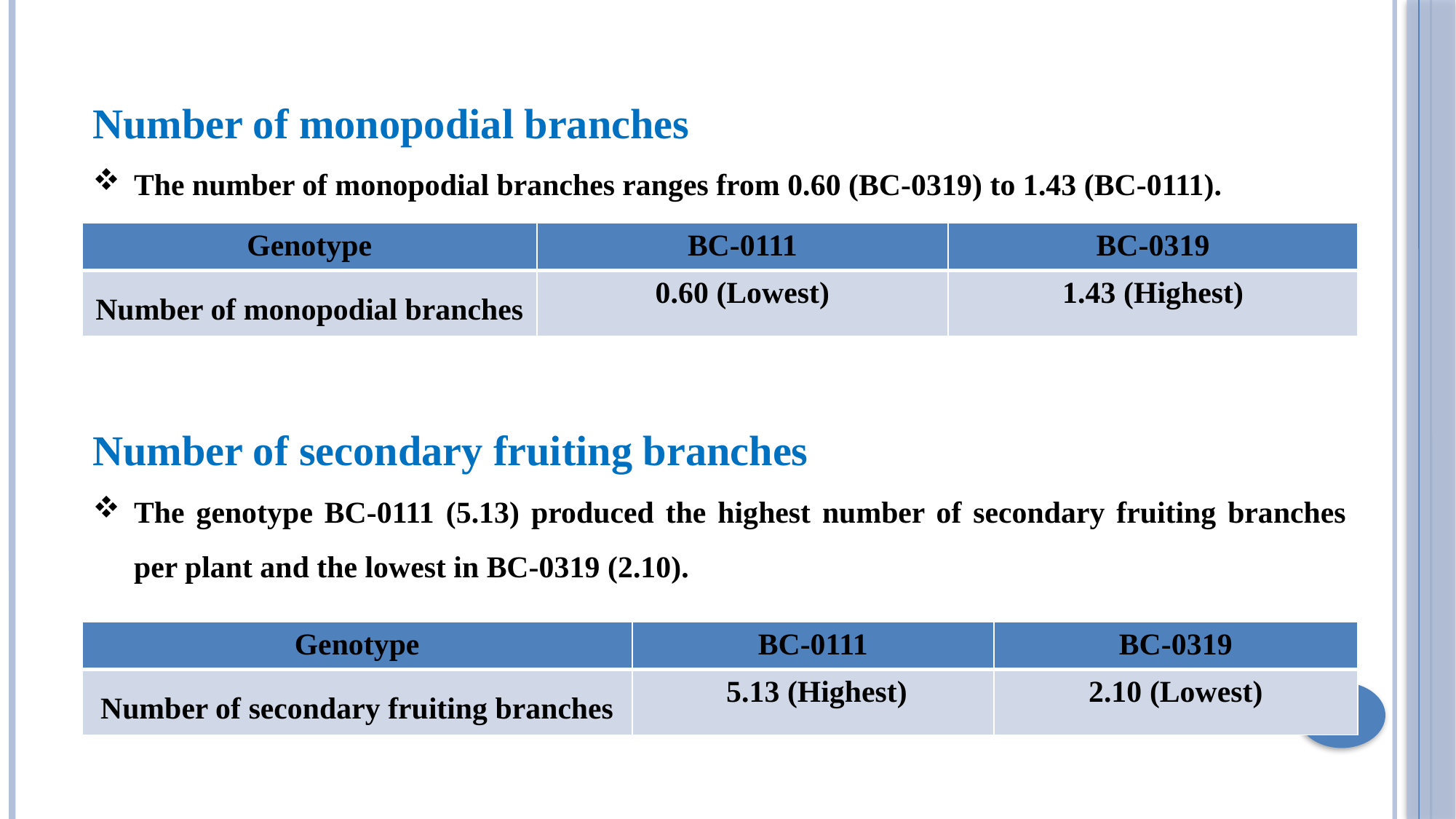

Number of monopodial branches
The number of monopodial branches ranges from 0.60 (BC-0319) to 1.43 (BC-0111).

Number of secondary fruiting branches
The genotype BC-0111 (5.13) produced the highest number of secondary fruiting branches per plant and the lowest in BC-0319 (2.10).
| Genotype | BC-0111 | BC-0319 |
| --- | --- | --- |
| Number of monopodial branches | 0.60 (Lowest) | 1.43 (Highest) |
| Genotype | BC-0111 | BC-0319 |
| --- | --- | --- |
| Number of secondary fruiting branches | 5.13 (Highest) | 2.10 (Lowest) |
11